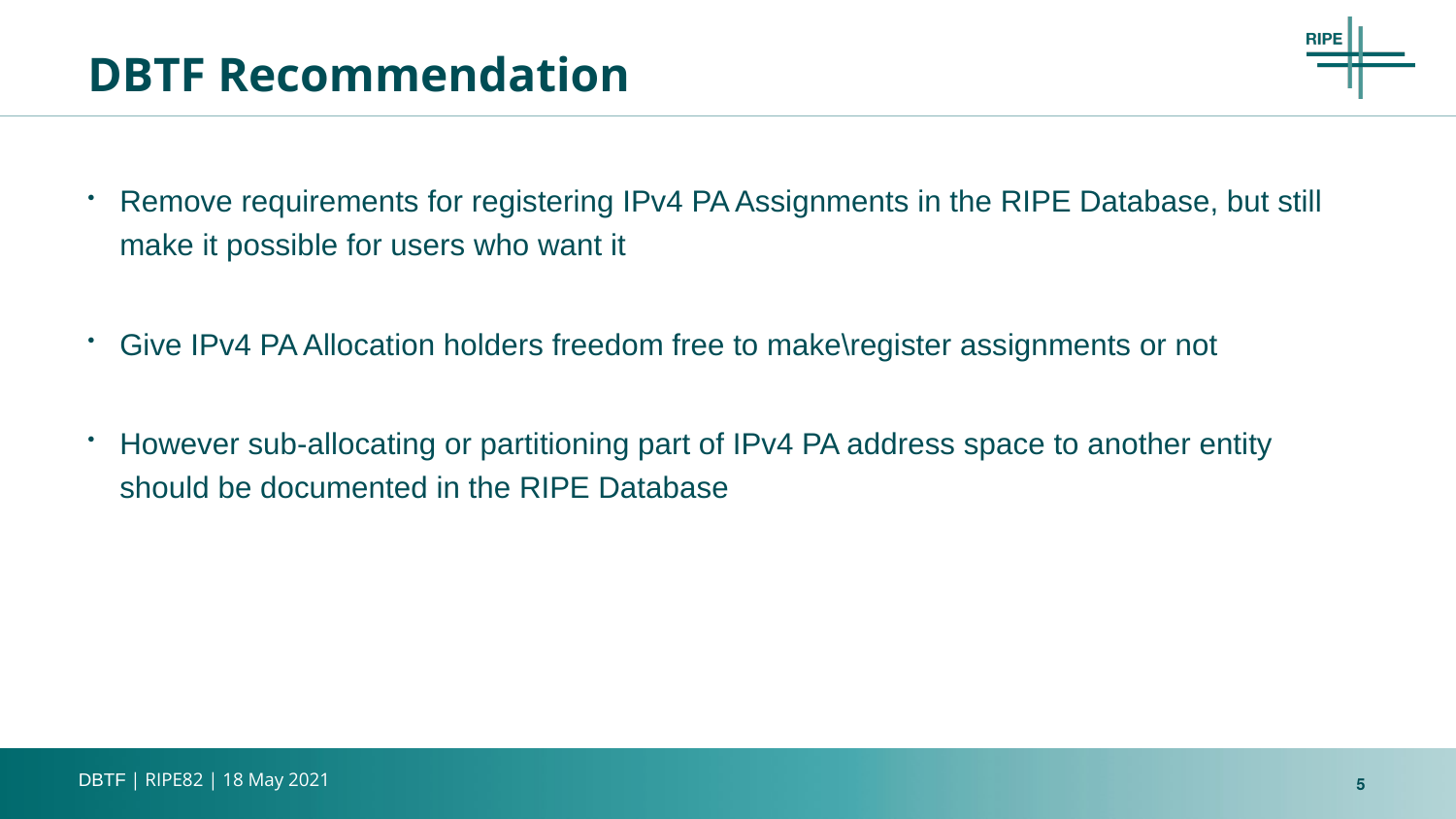

# DBTF Recommendation
Remove requirements for registering IPv4 PA Assignments in the RIPE Database, but still make it possible for users who want it

Give IPv4 PA Allocation holders freedom free to make\register assignments or not

However sub-allocating or partitioning part of IPv4 PA address space to another entity should be documented in the RIPE Database

5
DBTF | RIPE82 | 18 May 2021